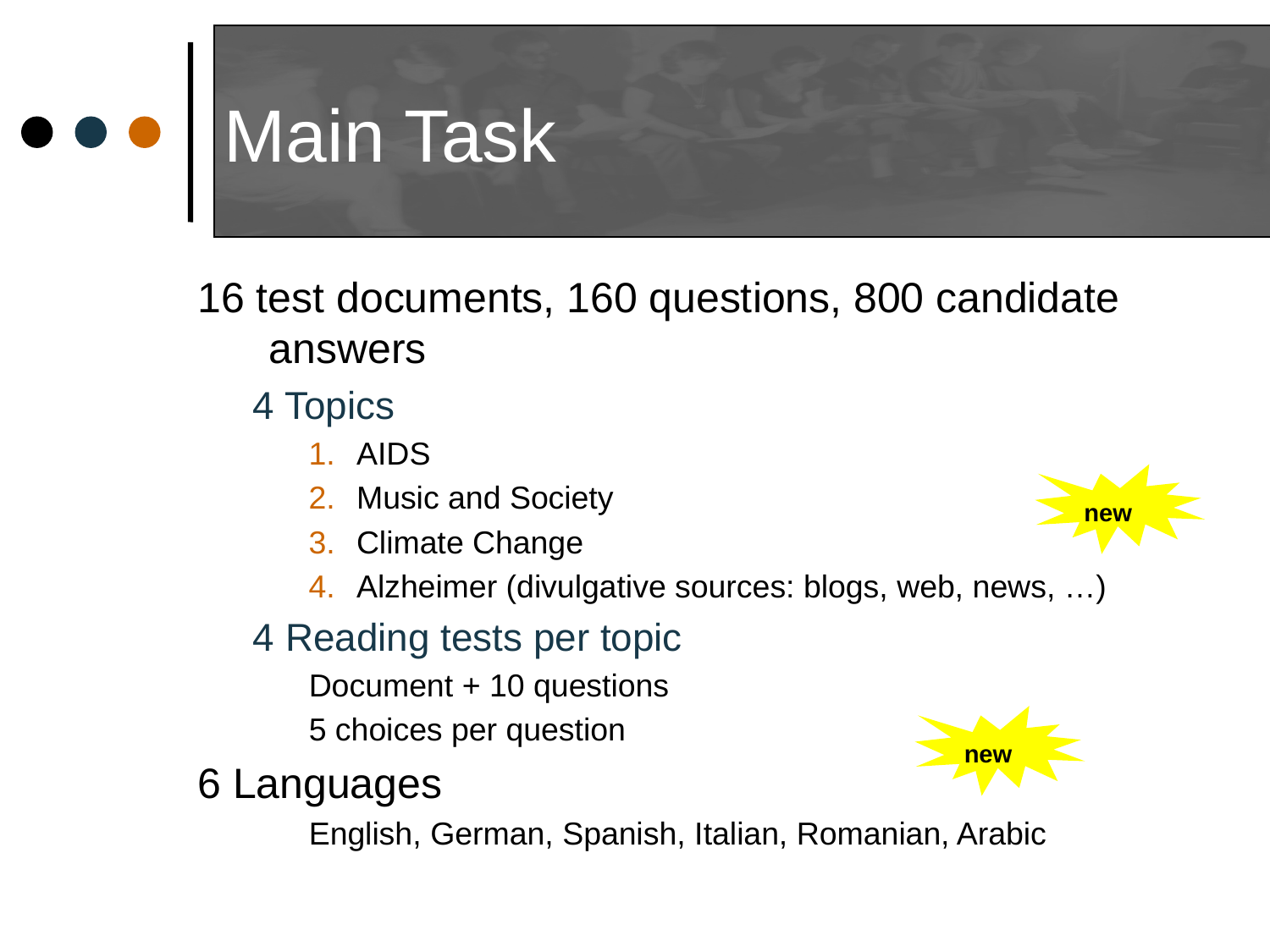

# Main Task
16 test documents, 160 questions, 800 candidate answers
4 Topics
AIDS
Music and Society
Climate Change
Alzheimer (divulgative sources: blogs, web, news, …)
4 Reading tests per topic
Document + 10 questions
5 choices per question
6 Languages
English, German, Spanish, Italian, Romanian, Arabic
new
new